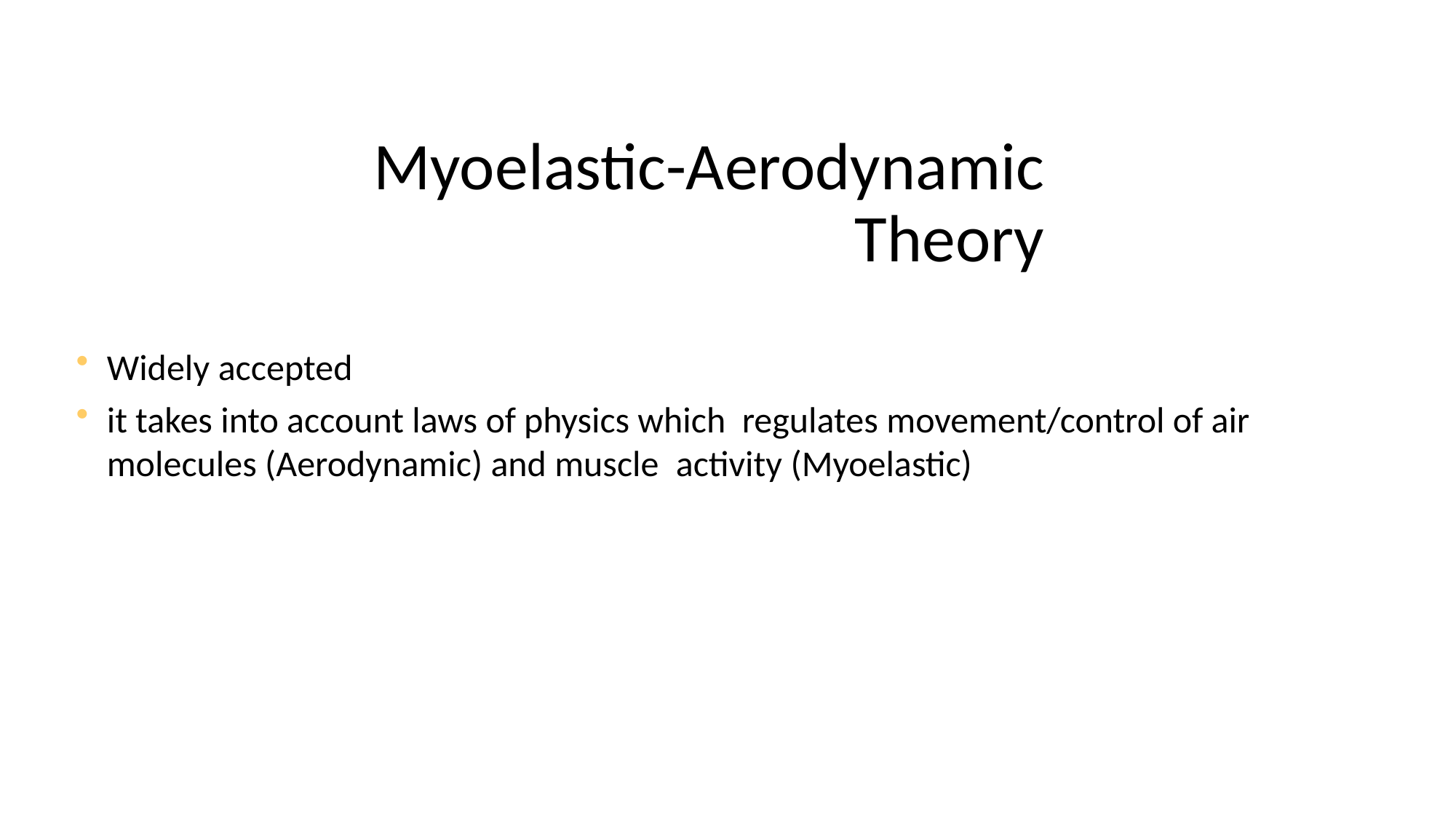

# Myoelastic-Aerodynamic
Theory
Widely accepted
it takes into account laws of physics which  regulates movement/control of air  molecules (Aerodynamic) and muscle  activity (Myoelastic)